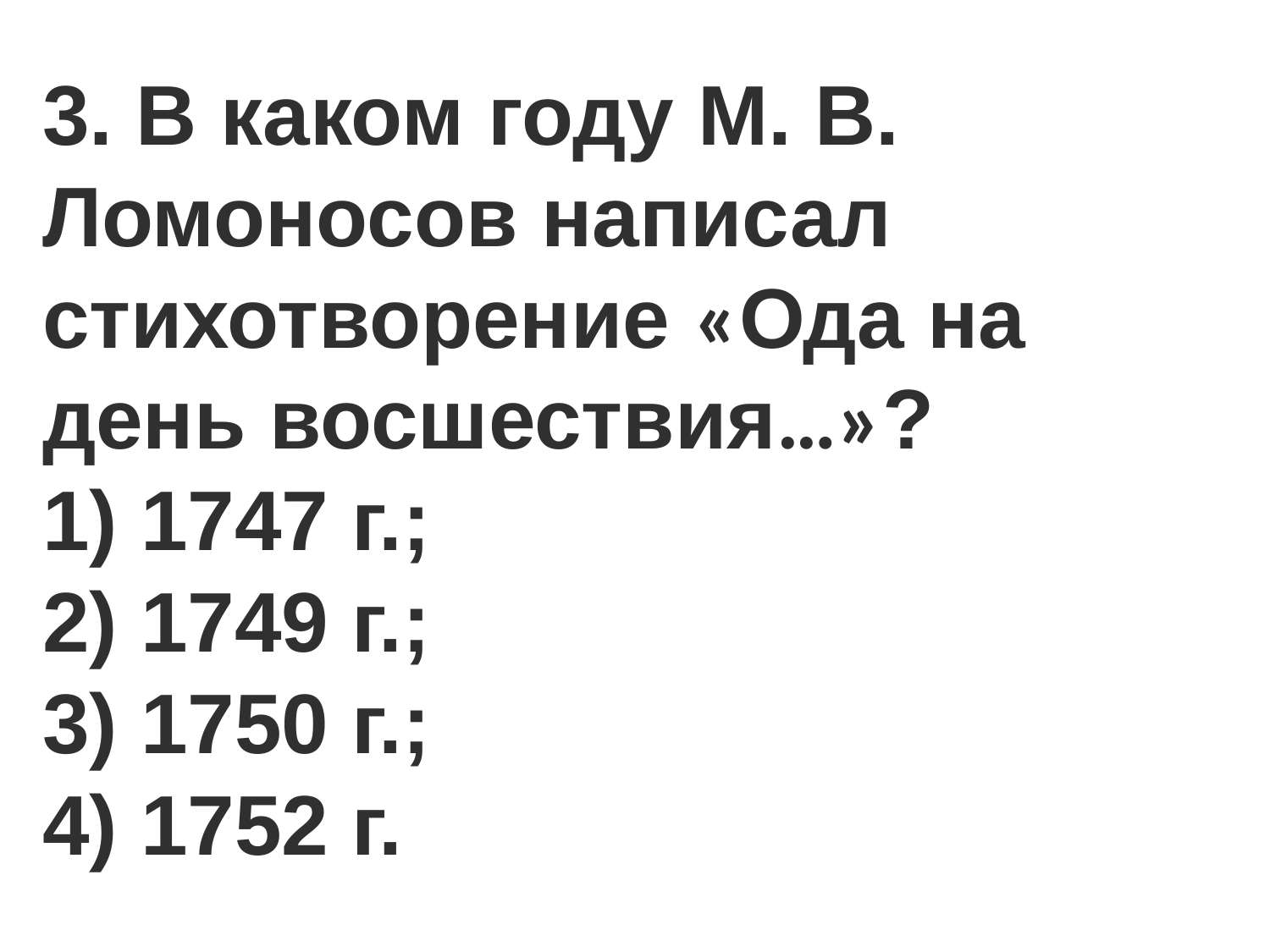

3. В каком году М. В. Ломоносов написал стихотворение «Ода на день восшествия…»?
1) 1747 г.;
2) 1749 г.;
3) 1750 г.;
4) 1752 г.